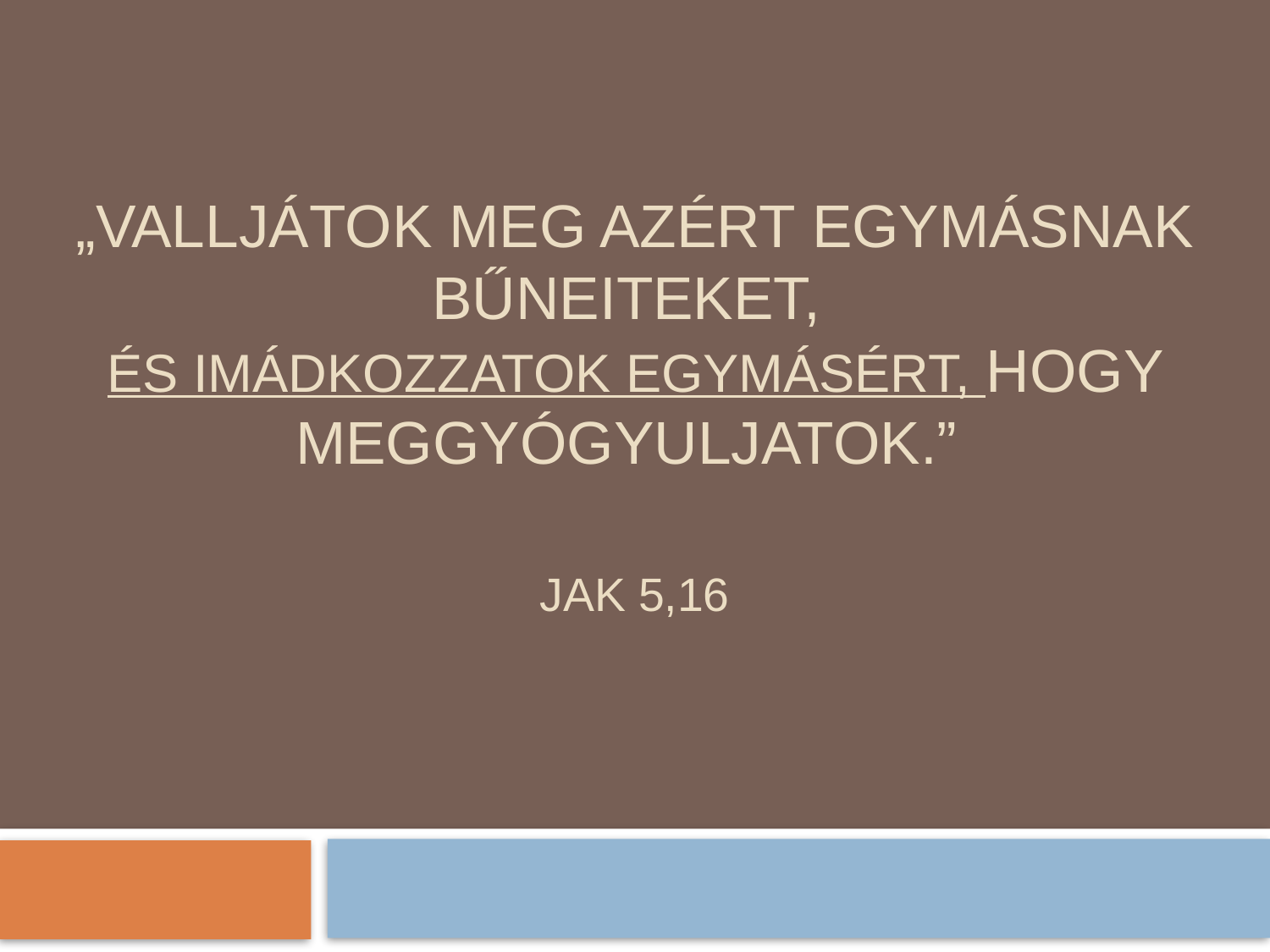

# „Valljátok meg azért egymásnak bŰneiteket, és imádkozzatok egymásért, hogy meggyógyuljatok.” Jak 5,16